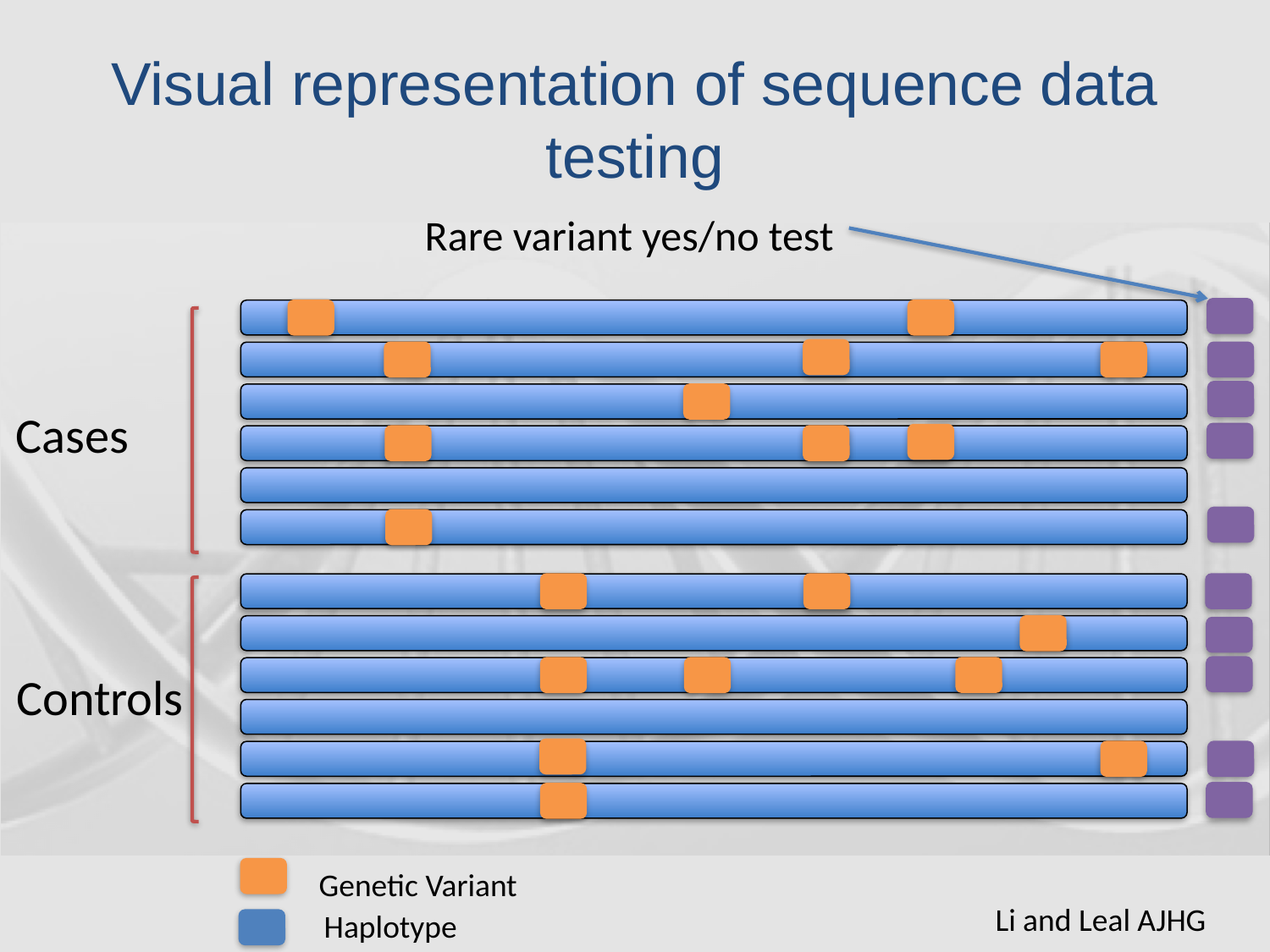

# Visual representation of sequence data testing
Rare variant yes/no test

Cases

Controls

Genetic Variant
Li and Leal AJHG
Haplotype